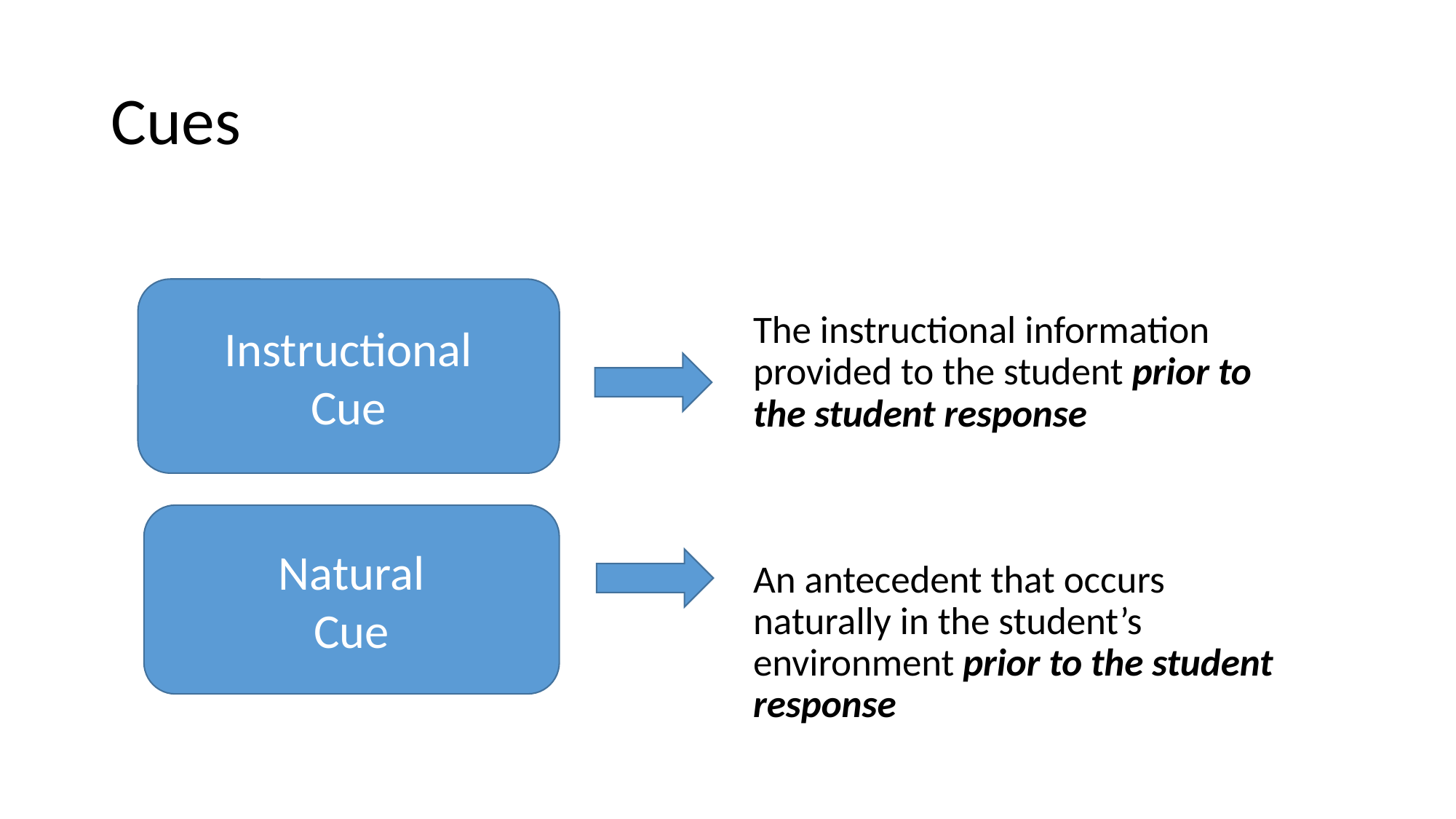

# Cues
Instructional
Cue
The instructional information provided to the student prior to the student response

An antecedent that occurs naturally in the student’s environment prior to the student response

Natural
Cue